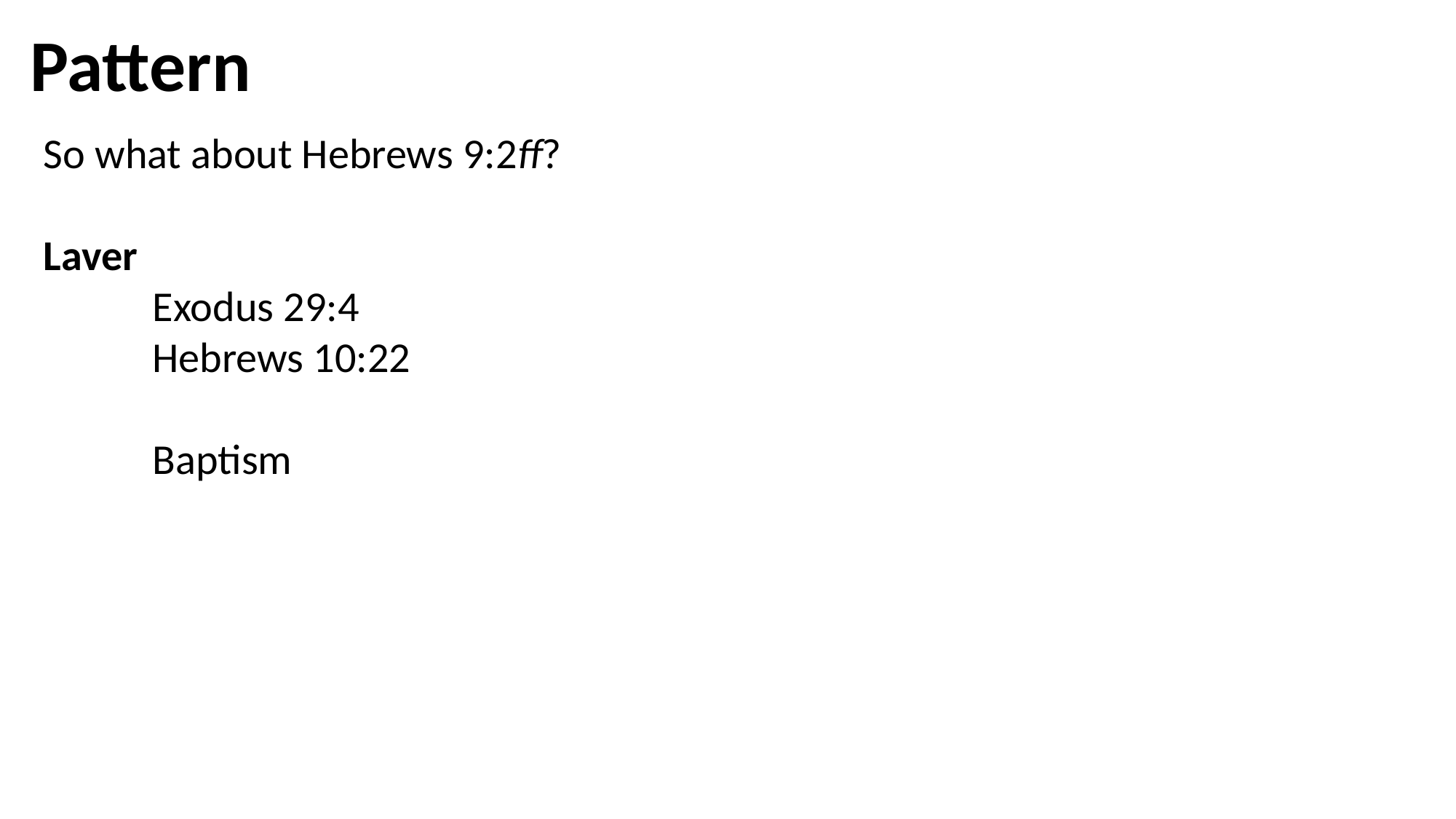

Pattern
So what about Hebrews 9:2ff?

Laver
	Exodus 29:4
	Hebrews 10:22

	Baptism